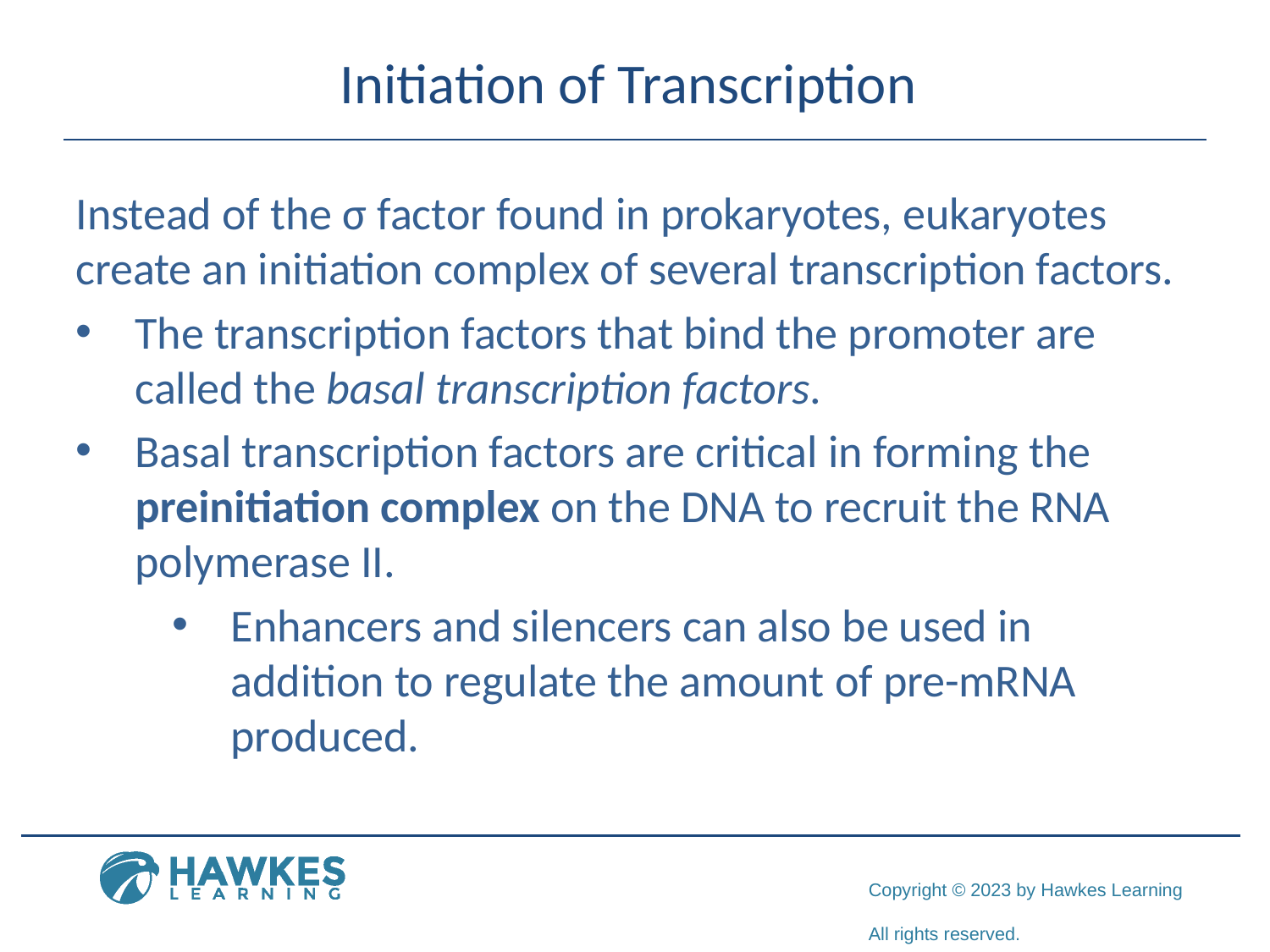

# Initiation of Transcription
Instead of the σ factor found in prokaryotes, eukaryotes create an initiation complex of several transcription factors.
The transcription factors that bind the promoter are called the basal transcription factors.
Basal transcription factors are critical in forming the preinitiation complex on the DNA to recruit the RNA polymerase II.
Enhancers and silencers can also be used in addition to regulate the amount of pre-mRNA produced.